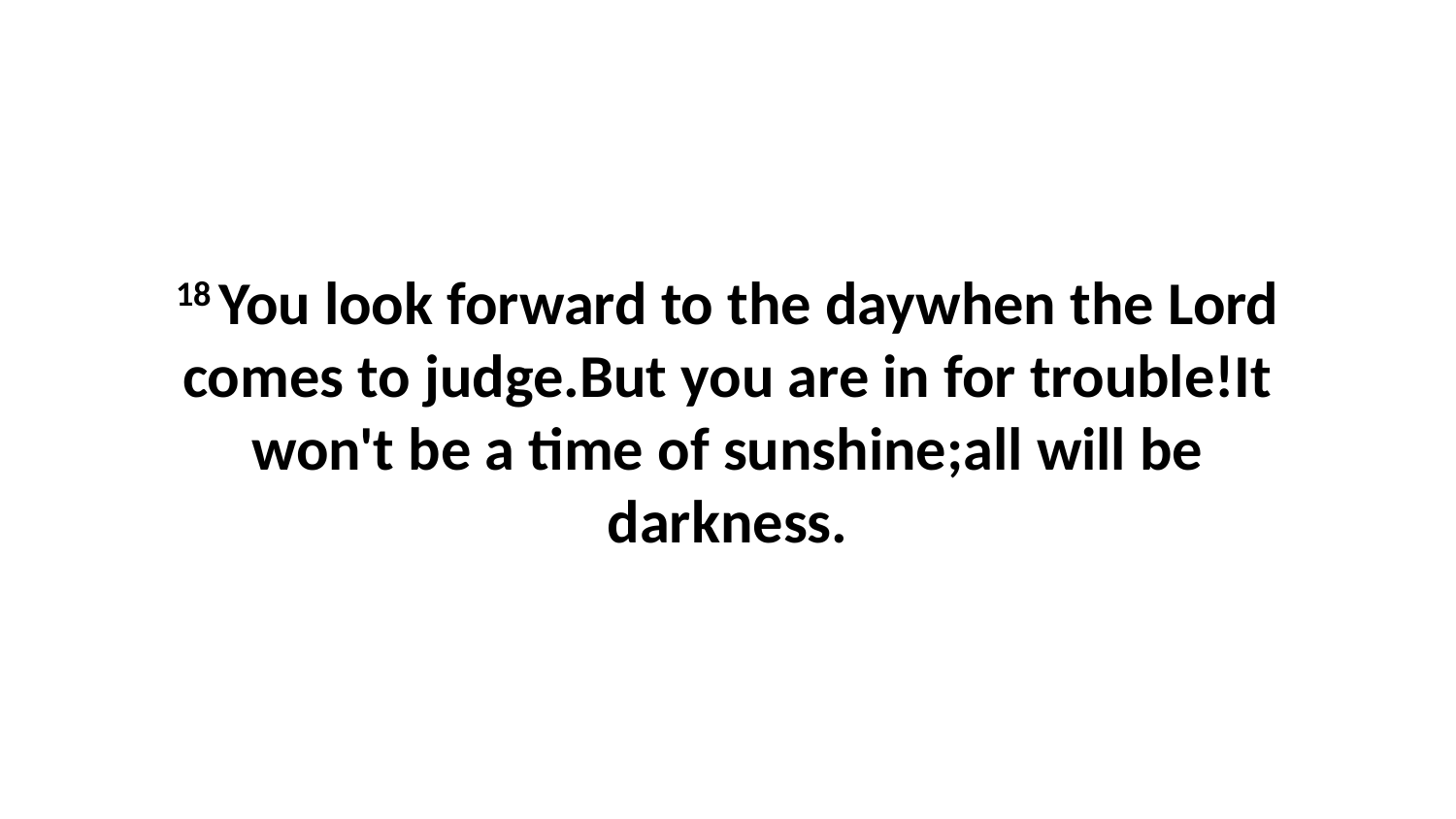

18 You look forward to the daywhen the Lord comes to judge.But you are in for trouble!It won't be a time of sunshine;all will be darkness.